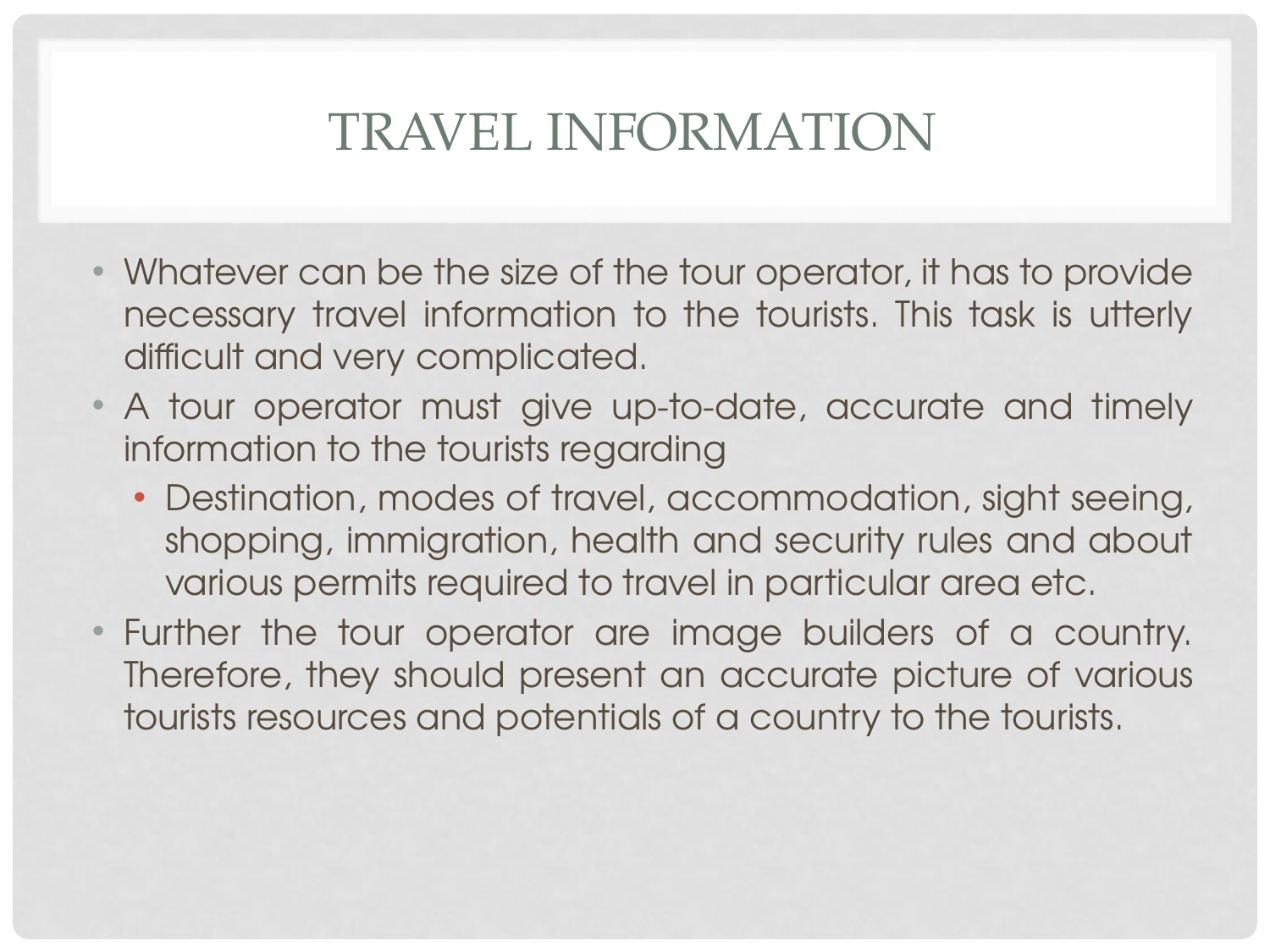

# Travel information
Whatever can be the size of the tour operator, it has to provide necessary travel information to the tourists. This task is utterly difficult and very complicated.
A tour operator must give up-to-date, accurate and timely information to the tourists regarding
Destination, modes of travel, accommodation, sight seeing, shopping, immigration, health and security rules and about various permits required to travel in particular area etc.
Further the tour operator are image builders of a country. Therefore, they should present an accurate picture of various tourists resources and potentials of a country to the tourists.